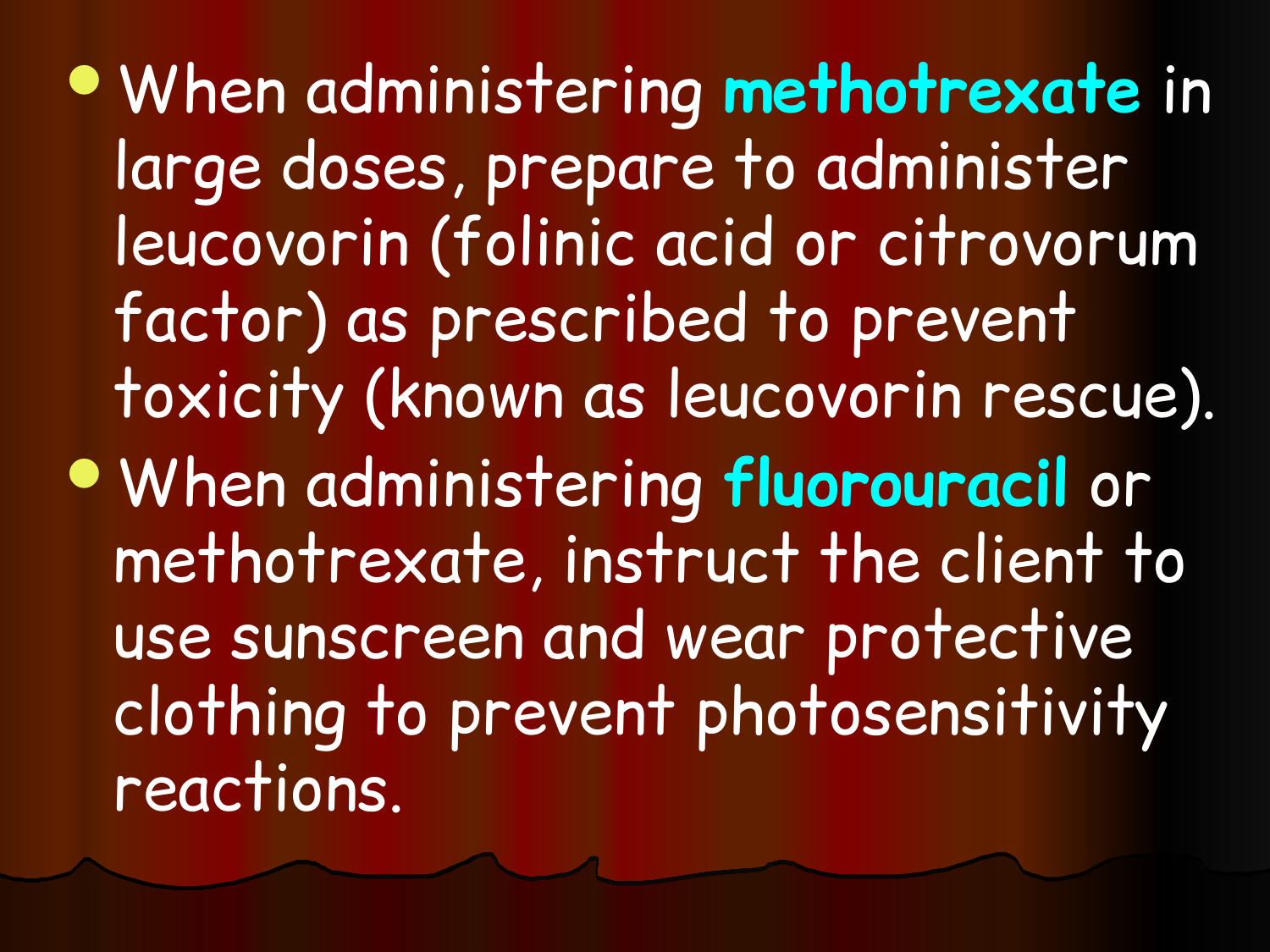

When administering methotrexate in large doses, prepare to administer leucovorin (folinic acid or citrovorum factor) as prescribed to prevent toxicity (known as leucovorin rescue).
When administering fluorouracil or methotrexate, instruct the client to use sunscreen and wear protective clothing to prevent photosensitivity reactions.